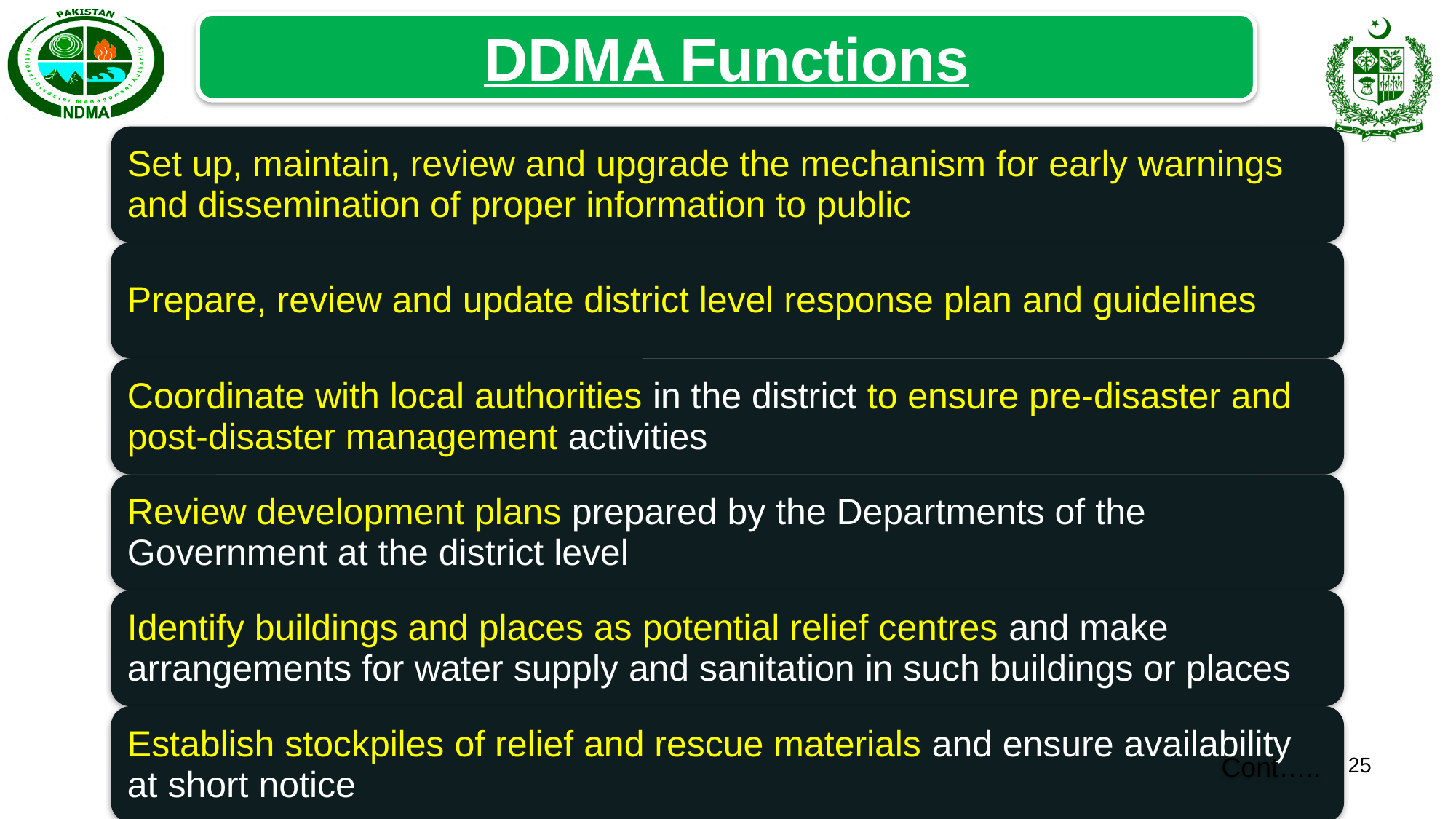

DDMA Functions
Prepare, review and update district level response plan and guidelines
Identify buildings and places as potential relief centres and make arrangements for water supply and sanitation in such buildings or places
Review development plans prepared by the Departments of the Government at the district level
Coordinate with local authorities in the district to ensure pre-disaster and post-disaster management activities
Set up, maintain, review and upgrade the mechanism for early warnings and dissemination of proper information to public
Cont…..
25